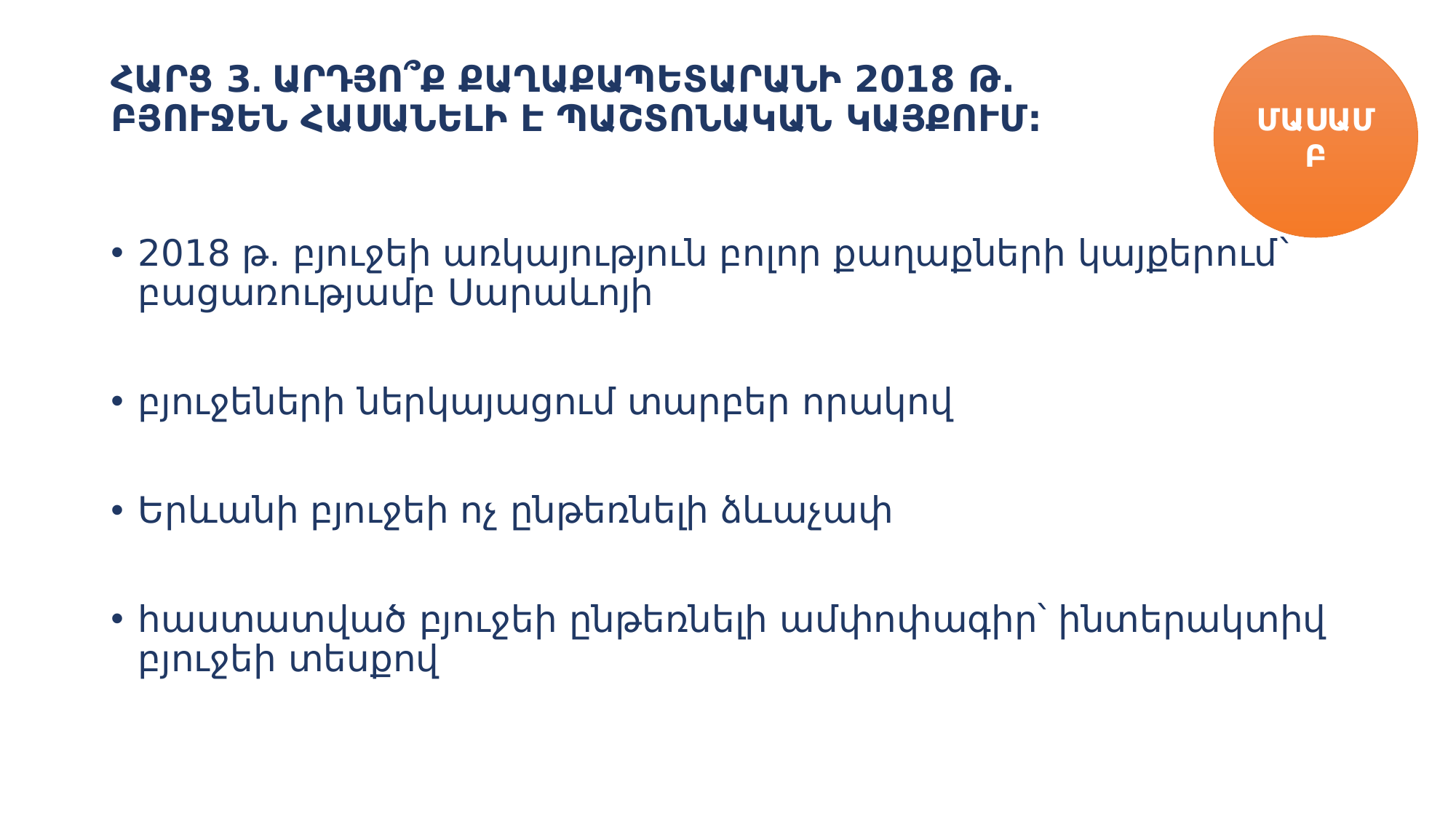

ՄԱՍԱՄԲ
# ՀԱՐՑ 3. ԱՐԴՅՈ՞Ք ՔԱՂԱՔԱՊԵՏԱՐԱՆԻ 2018 Թ. ԲՅՈՒՋԵՆ ՀԱՍԱՆԵԼԻ Է ՊԱՇՏՈՆԱԿԱՆ ԿԱՅՔՈՒՄ:
2018 թ․ բյուջեի առկայություն բոլոր քաղաքների կայքերում` բացառությամբ Սարաևոյի

բյուջեների ներկայացում տարբեր որակով

Երևանի բյուջեի ոչ ընթեռնելի ձևաչափ

հաստատված բյուջեի ընթեռնելի ամփոփագիր՝ ինտերակտիվ բյուջեի տեսքով